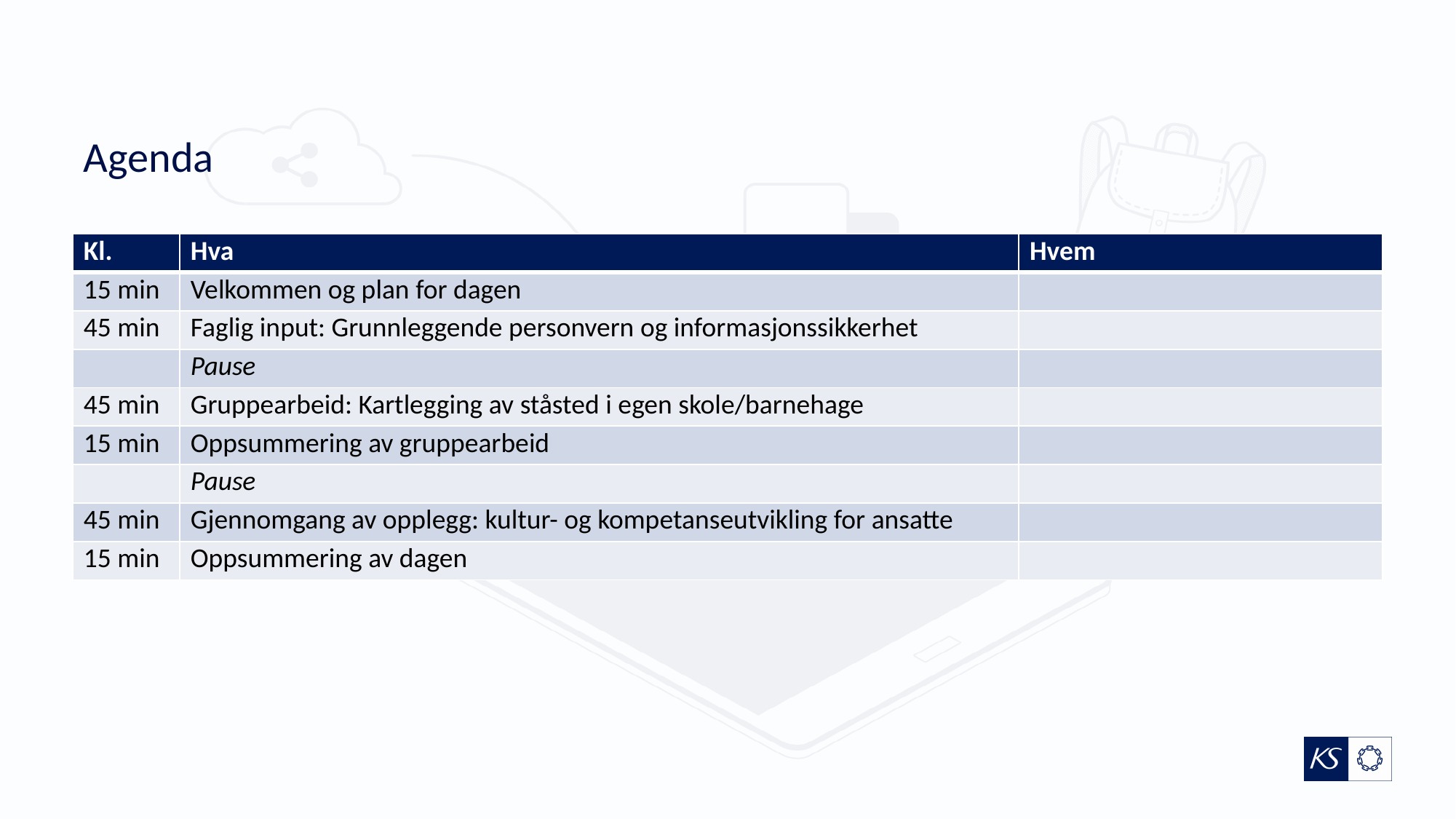

# Agenda
| Kl. | Hva | Hvem |
| --- | --- | --- |
| 15 min | Velkommen og plan for dagen |  |
| 45 min | Faglig input: Grunnleggende personvern og informasjonssikkerhet |  |
|  | Pause |  |
| 45 min | Gruppearbeid: Kartlegging av ståsted i egen skole/barnehage |  |
| 15 min | Oppsummering av gruppearbeid |  |
|  | Pause |  |
| 45 min | Gjennomgang av opplegg: kultur- og kompetanseutvikling for ansatte |  |
| 15 min | Oppsummering av dagen |  |